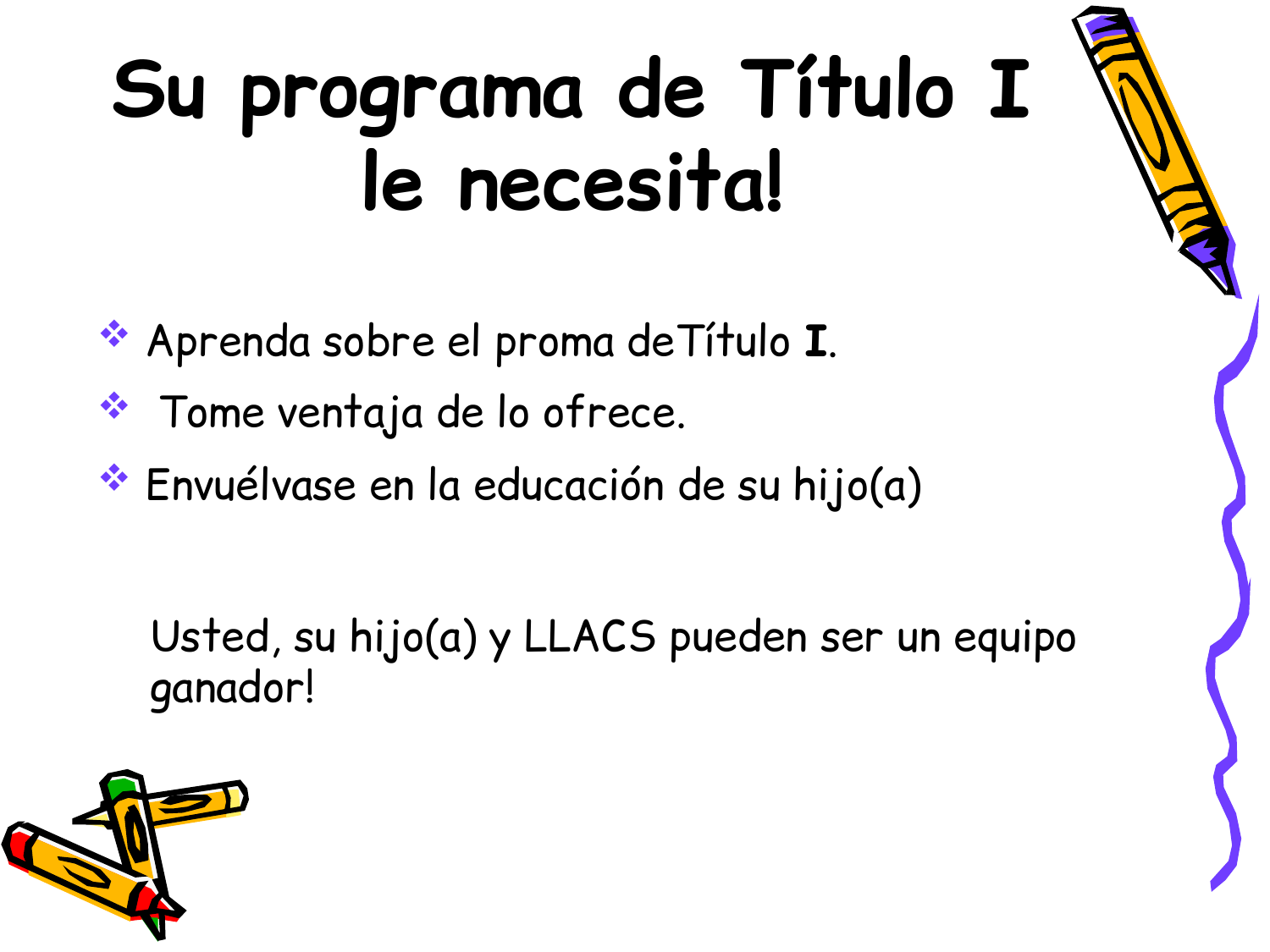

# Su programa de Título I le necesita!
 Aprenda sobre el proma deTítulo I.
  Tome ventaja de lo ofrece.
 Envuélvase en la educación de su hijo(a)
Usted, su hijo(a) y LLACS pueden ser un equipo ganador!